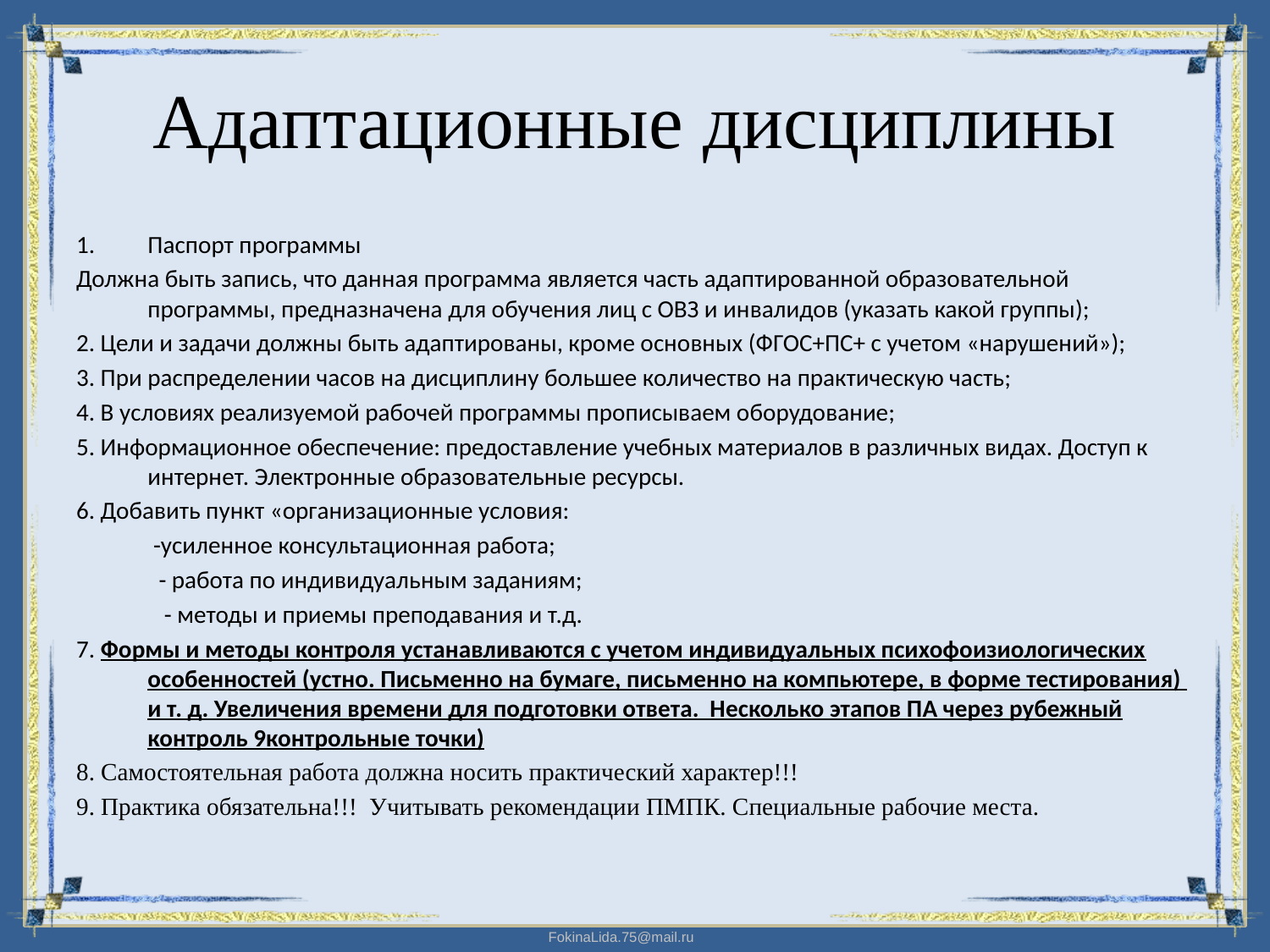

# Адаптационные дисциплины
Паспорт программы
Должна быть запись, что данная программа является часть адаптированной образовательной программы, предназначена для обучения лиц с ОВЗ и инвалидов (указать какой группы);
2. Цели и задачи должны быть адаптированы, кроме основных (ФГОС+ПС+ с учетом «нарушений»);
3. При распределении часов на дисциплину большее количество на практическую часть;
4. В условиях реализуемой рабочей программы прописываем оборудование;
5. Информационное обеспечение: предоставление учебных материалов в различных видах. Доступ к интернет. Электронные образовательные ресурсы.
6. Добавить пункт «организационные условия:
              -усиленное консультационная работа;
               - работа по индивидуальным заданиям;
                - методы и приемы преподавания и т.д.
7. Формы и методы контроля устанавливаются с учетом индивидуальных психофоизиологических особенностей (устно. Письменно на бумаге, письменно на компьютере, в форме тестирования)  и т. д. Увеличения времени для подготовки ответа.  Несколько этапов ПА через рубежный контроль 9контрольные точки)
8. Самостоятельная работа должна носить практический характер!!!
9. Практика обязательна!!!  Учитывать рекомендации ПМПК. Специальные рабочие места.